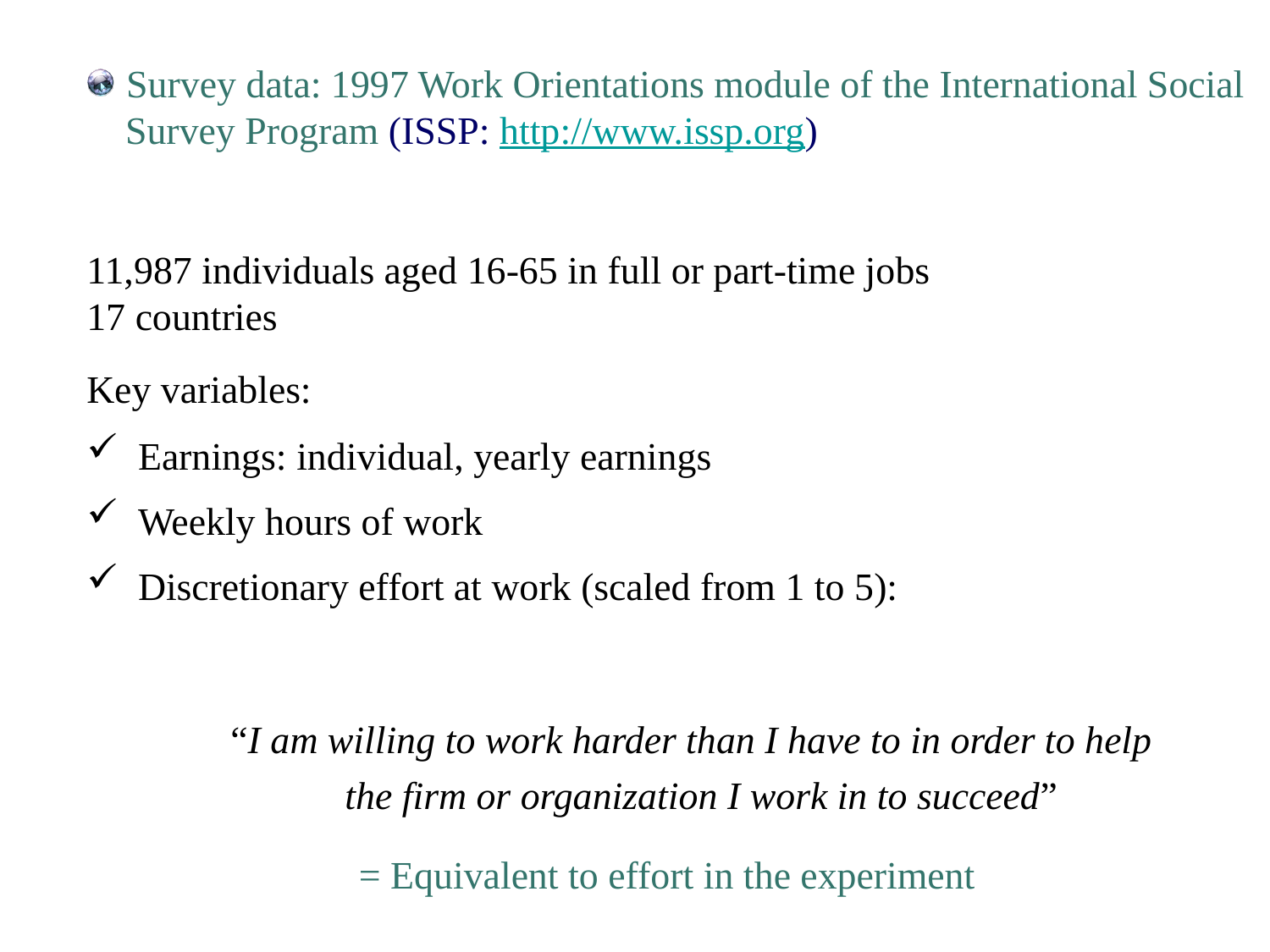

Survey data: 1997 Work Orientations module of the International Social
    Survey Program (ISSP: http://www.issp.org)

11,987 individuals aged 16-65 in full or part-time jobs
17 countries

Key variables:

  Earnings: individual, yearly earnings

  Weekly hours of work

  Discretionary effort at work (scaled from 1 to 5):

     “I am willing to work harder than I have to in order to help
      the firm or organization I work in to succeed”
= Equivalent to effort in the experiment